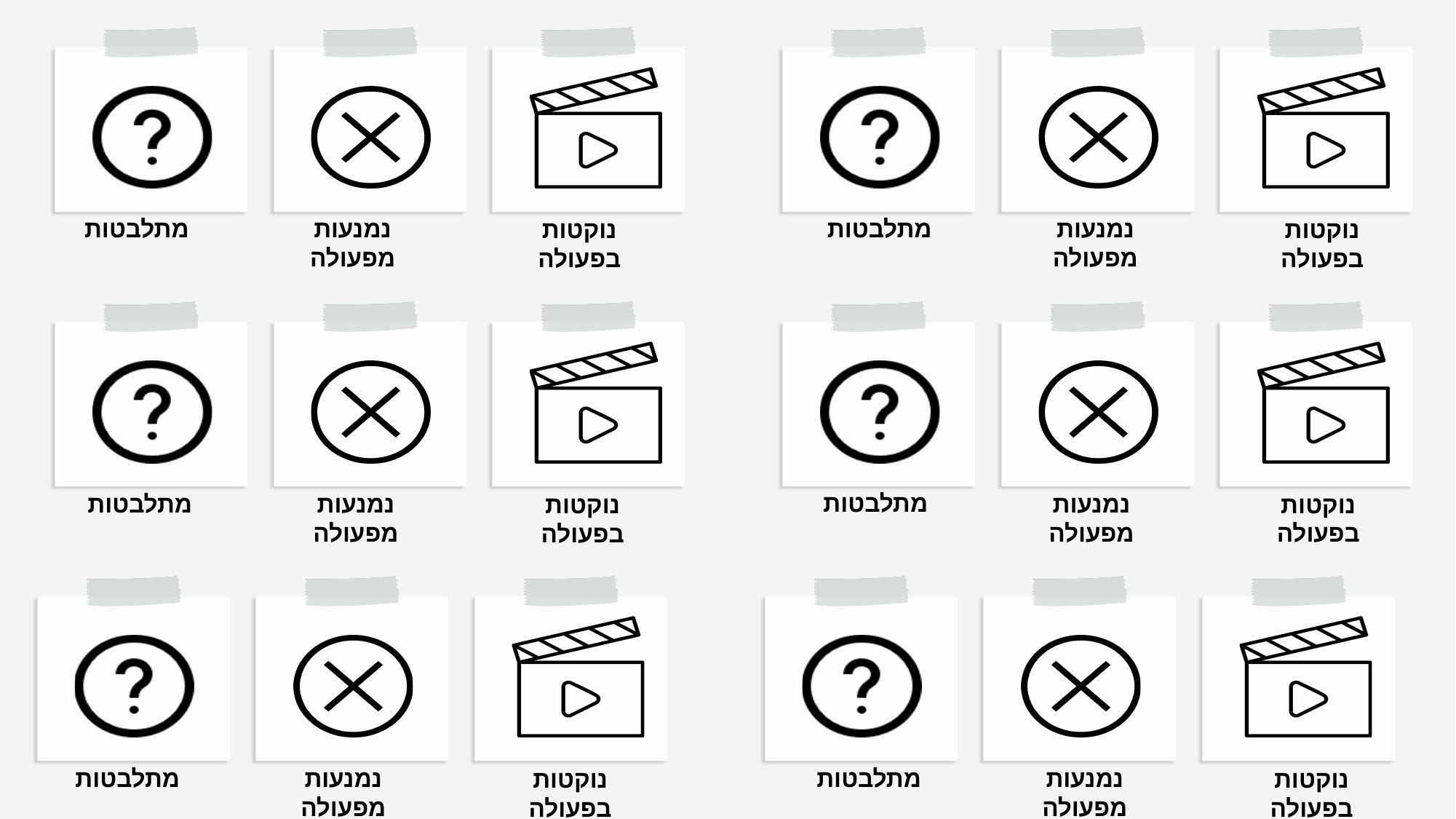

מתלבטות
נמנעות מפעולה
נוקטות בפעולה
מתלבטות
נמנעות מפעולה
נוקטות בפעולה

מתלבטות
נמנעות מפעולה
מתלבטות
נמנעות מפעולה
נוקטות בפעולה
נוקטות בפעולה

מתלבטות
נמנעות מפעולה
מתלבטות
נמנעות מפעולה
נוקטות בפעולה
נוקטות בפעולה